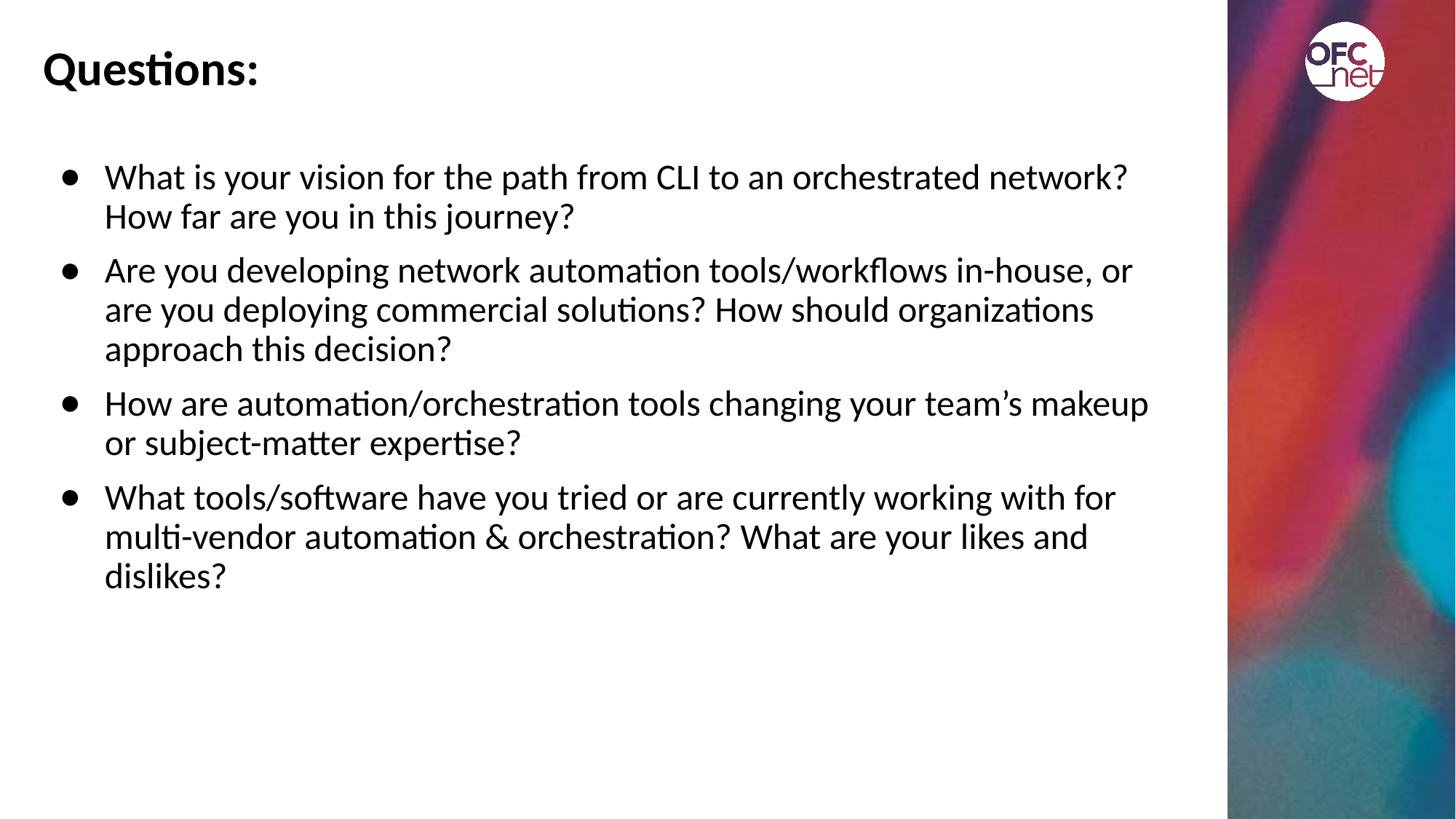

Questions:

What is your vision for the path from CLI to an orchestrated network? How far are you in this journey?
Are you developing network automation tools/workflows in-house, or are you deploying commercial solutions? How should organizations approach this decision?
How are automation/orchestration tools changing your team’s makeup or subject-matter expertise?
What tools/software have you tried or are currently working with for multi-vendor automation & orchestration? What are your likes and dislikes?